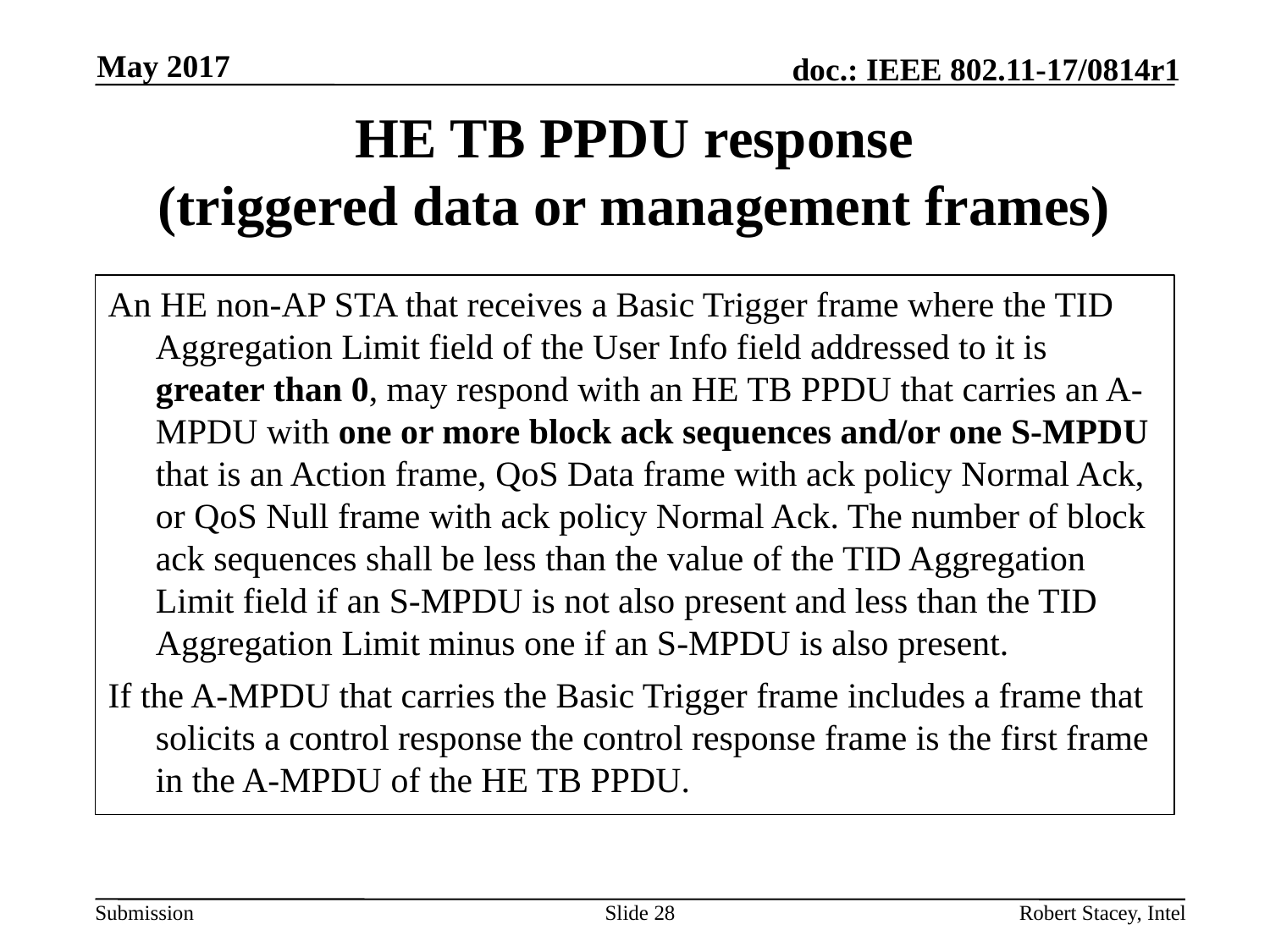

May 2017
# HE TB PPDU response (triggered data or management frames)
An HE non-AP STA that receives a Basic Trigger frame where the TID Aggregation Limit field of the User Info field addressed to it is greater than 0, may respond with an HE TB PPDU that carries an A-MPDU with one or more block ack sequences and/or one S-MPDU that is an Action frame, QoS Data frame with ack policy Normal Ack, or QoS Null frame with ack policy Normal Ack. The number of block ack sequences shall be less than the value of the TID Aggregation Limit field if an S-MPDU is not also present and less than the TID Aggregation Limit minus one if an S-MPDU is also present.
If the A-MPDU that carries the Basic Trigger frame includes a frame that solicits a control response the control response frame is the first frame in the A-MPDU of the HE TB PPDU.
Slide 28
Robert Stacey, Intel